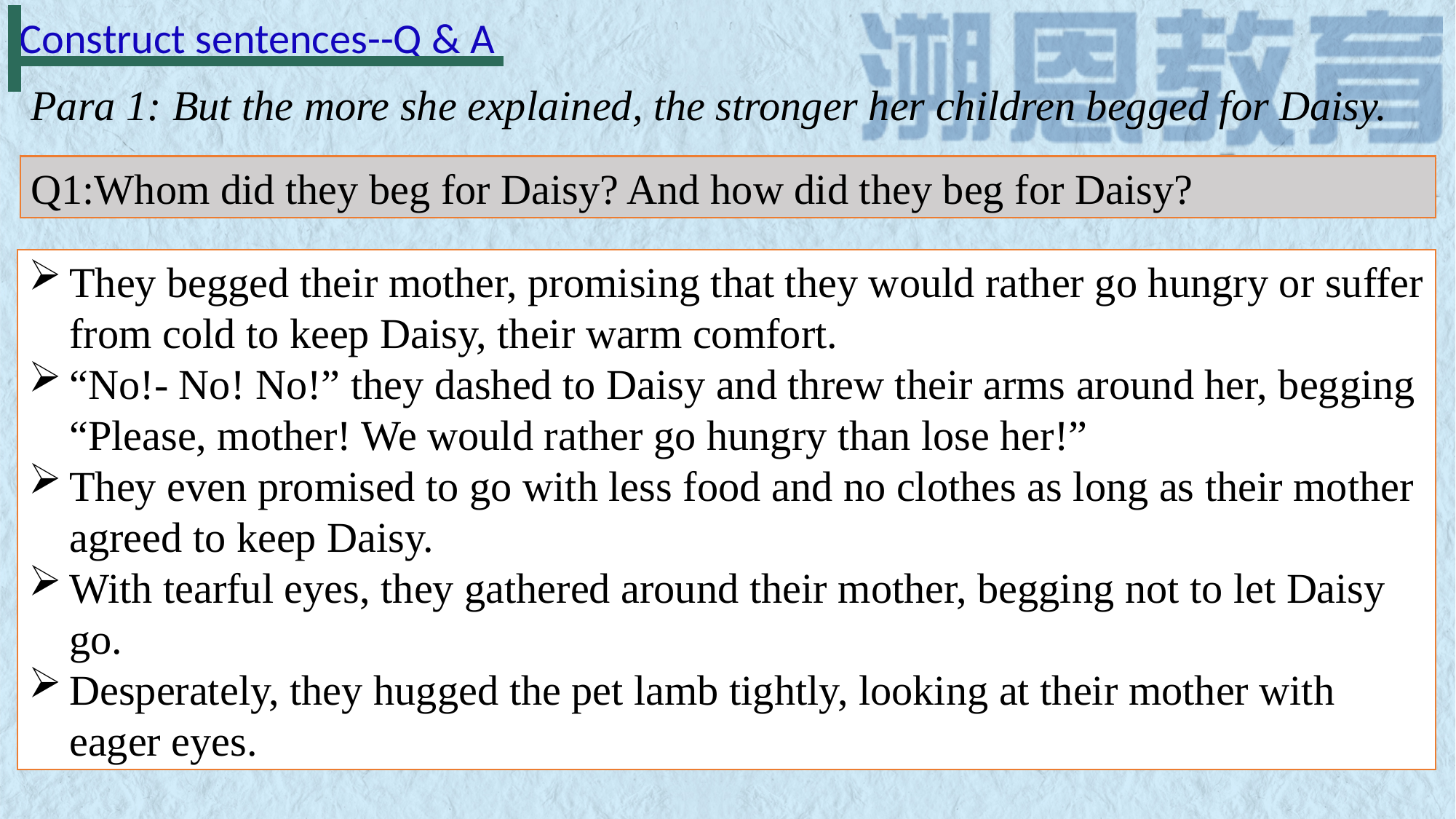

Construct sentences--Q & A

Para 1: But the more she explained, the stronger her children begged for Daisy.
Q1:Whom did they beg for Daisy? And how did they beg for Daisy?
They begged their mother, promising that they would rather go hungry or suffer from cold to keep Daisy, their warm comfort.
“No!- No! No!” they dashed to Daisy and threw their arms around her, begging “Please, mother! We would rather go hungry than lose her!”
They even promised to go with less food and no clothes as long as their mother agreed to keep Daisy.
With tearful eyes, they gathered around their mother, begging not to let Daisy go.
Desperately, they hugged the pet lamb tightly, looking at their mother with eager eyes.